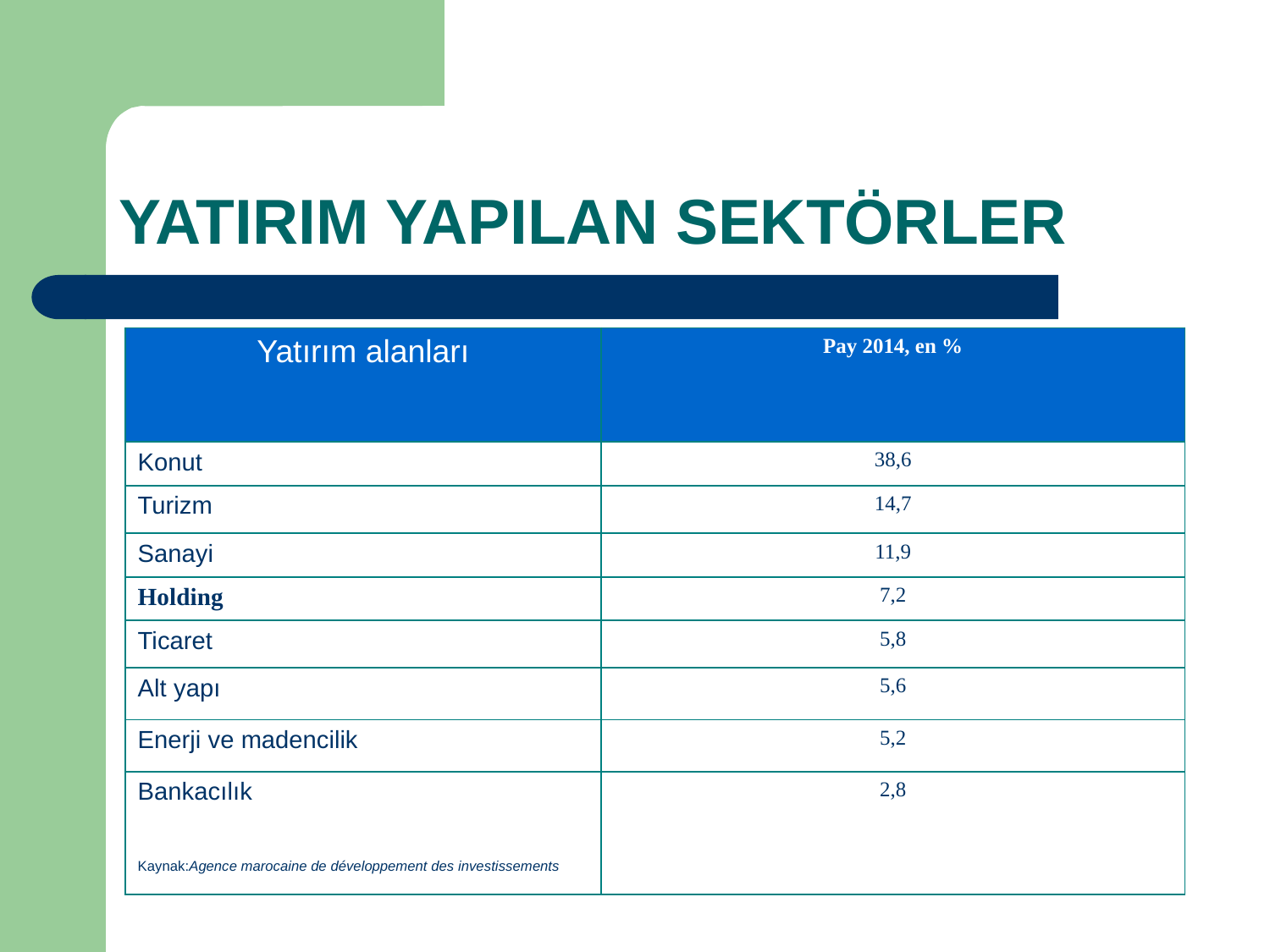

# YATIRIM YAPILAN SEKTÖRLER
| Yatırım alanları | Pay 2014, en % |
| --- | --- |
| Konut | 38,6 |
| Turizm | 14,7 |
| Sanayi | 11,9 |
| Holding | 7,2 |
| Ticaret | 5,8 |
| Alt yapı | 5,6 |
| Enerji ve madencilik | 5,2 |
| Bankacılık Kaynak:Agence marocaine de développement des investissements | 2,8 |